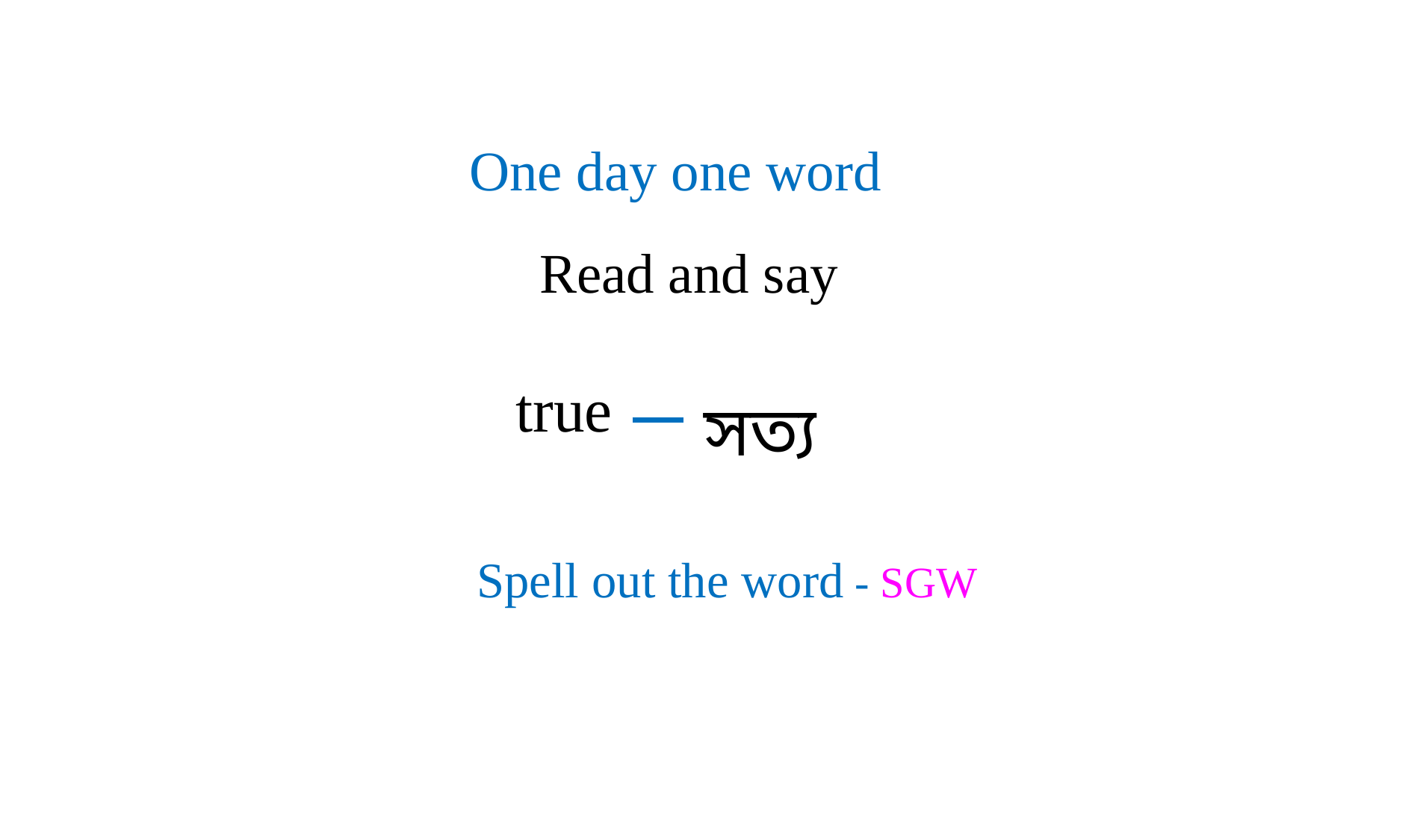

One day one word
Read and say
true
সত্য
Spell out the word - SGW